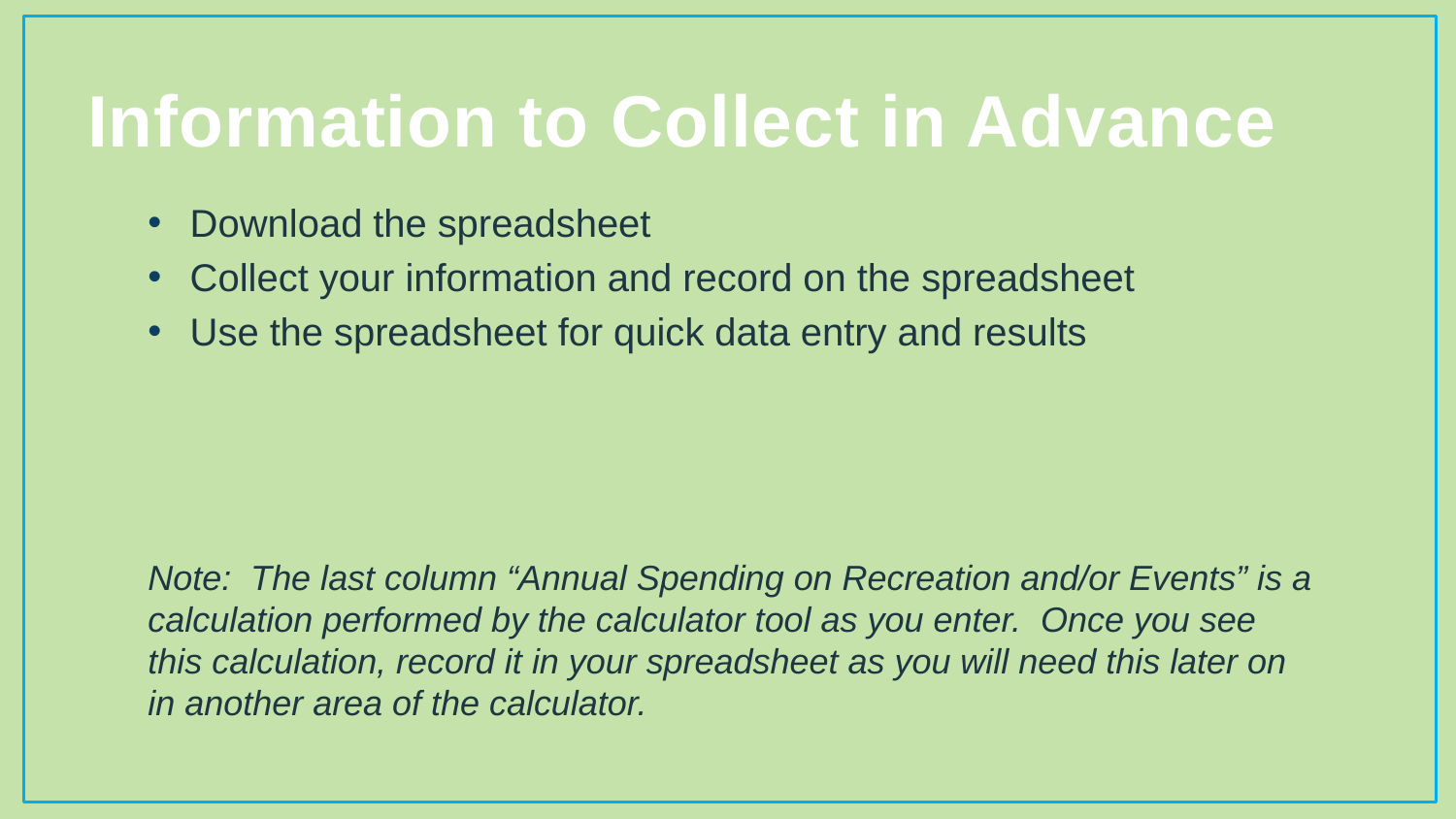

# Information to Collect in Advance
Download the spreadsheet
Collect your information and record on the spreadsheet
Use the spreadsheet for quick data entry and results

Note:  The last column “Annual Spending on Recreation and/or Events” is a calculation performed by the calculator tool as you enter.  Once you see this calculation, record it in your spreadsheet as you will need this later on in another area of the calculator.